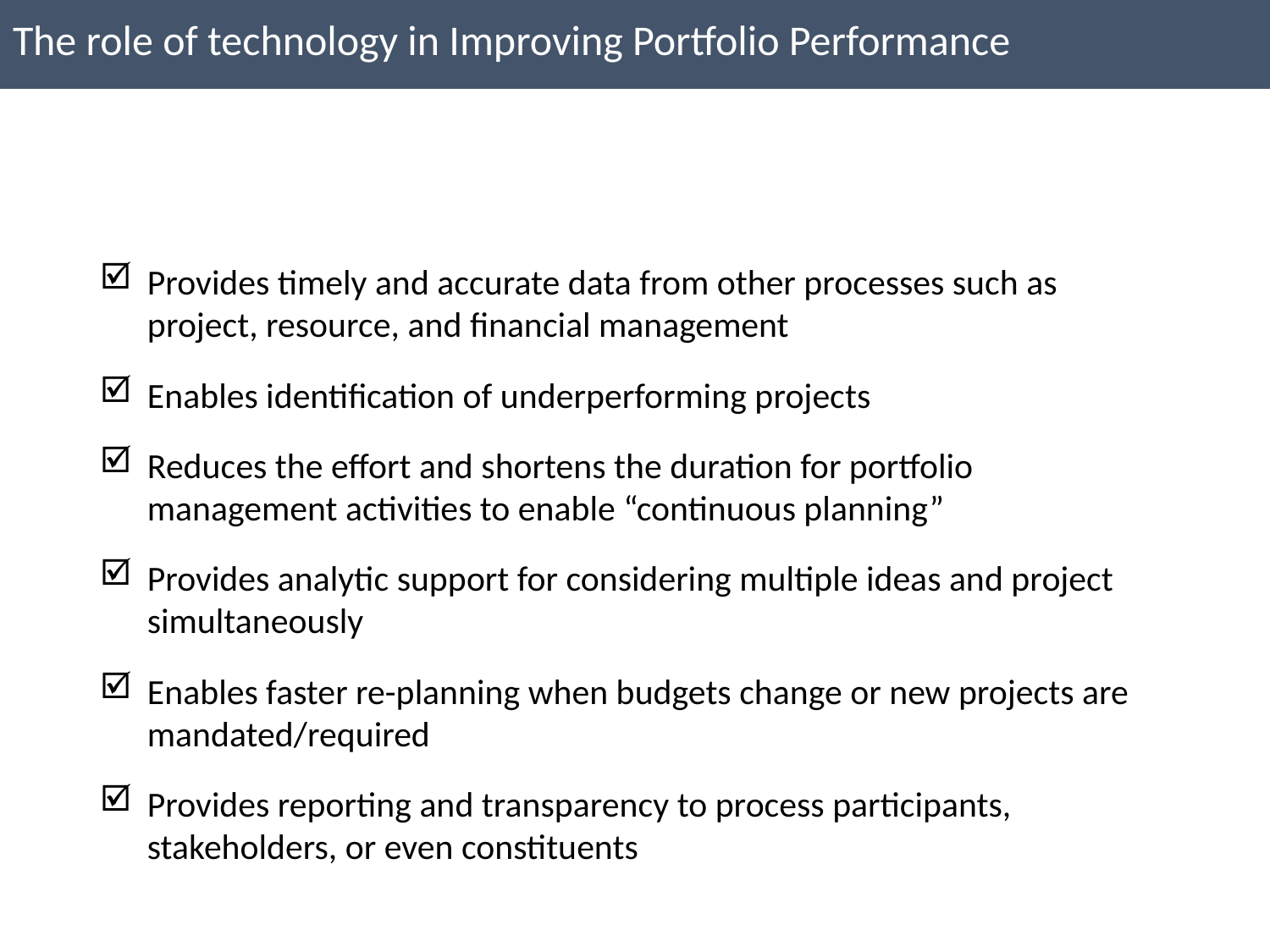

The role of technology in Improving Portfolio Performance
Provides timely and accurate data from other processes such as project, resource, and financial management
Enables identification of underperforming projects
Reduces the effort and shortens the duration for portfolio management activities to enable “continuous planning”
Provides analytic support for considering multiple ideas and project simultaneously
Enables faster re-planning when budgets change or new projects are mandated/required
Provides reporting and transparency to process participants, stakeholders, or even constituents